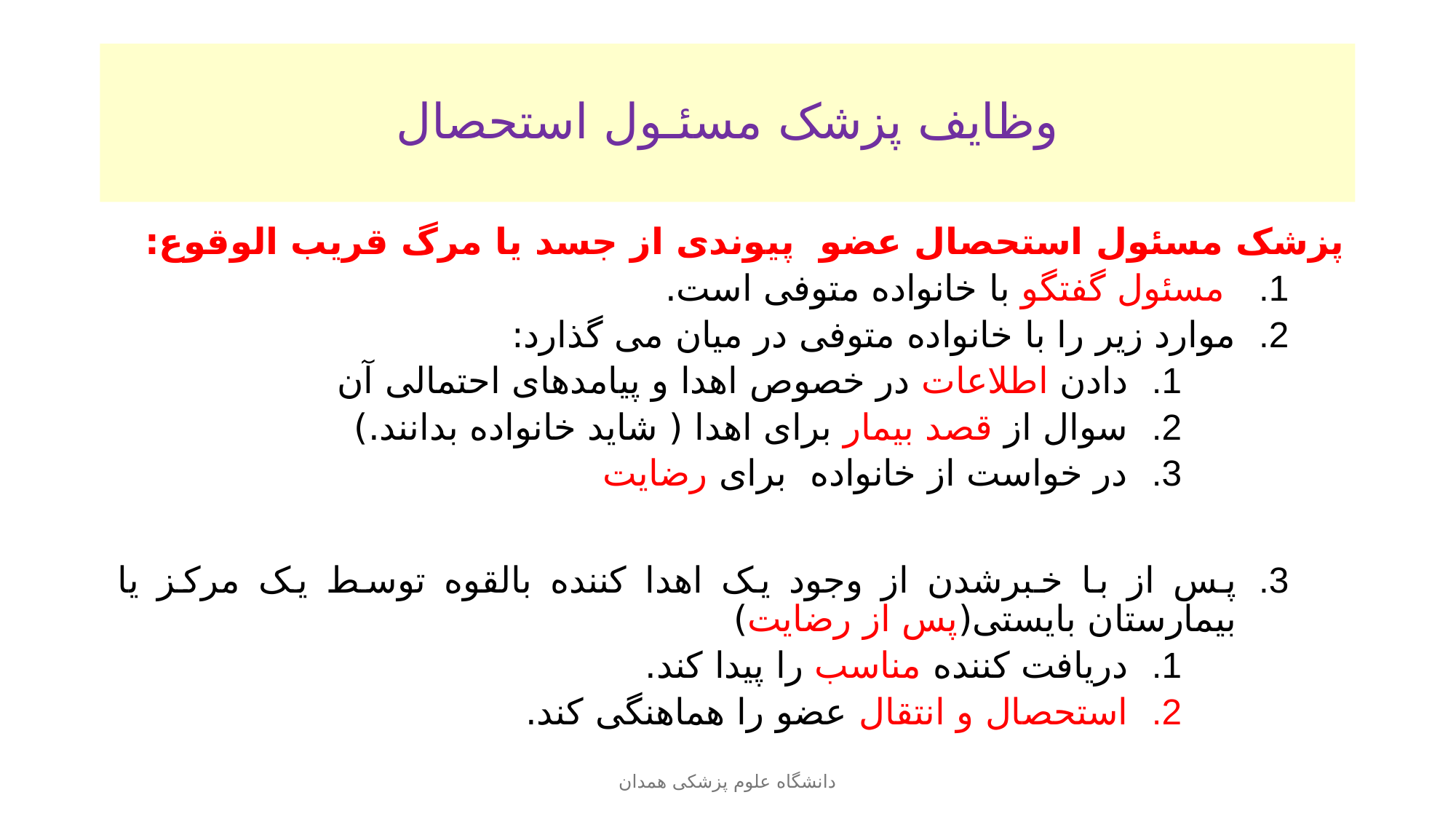

# وظایف پزشک مسئـول استحصال
پزشک مسئول استحصال عضو  پیوندی از جسد یا مرگ قریب الوقوع:
 مسئول گفتگو با خانواده متوفی است.
موارد زیر را با خانواده متوفی در میان می گذارد:
دادن اطلاعات در خصوص اهدا و پیامدهای احتمالی آن
سوال از قصد بیمار برای اهدا ( شاید خانواده بدانند.)
در خواست از خانواده  برای رضایت

پس از با خبرشدن از وجود یک اهدا کننده بالقوه توسط یک مرکز یا بیمارستان بایستی(پس از رضایت)
دریافت کننده مناسب را پیدا کند.
استحصال و انتقال عضو را هماهنگی کند.
دانشگاه علوم پزشکی همدان